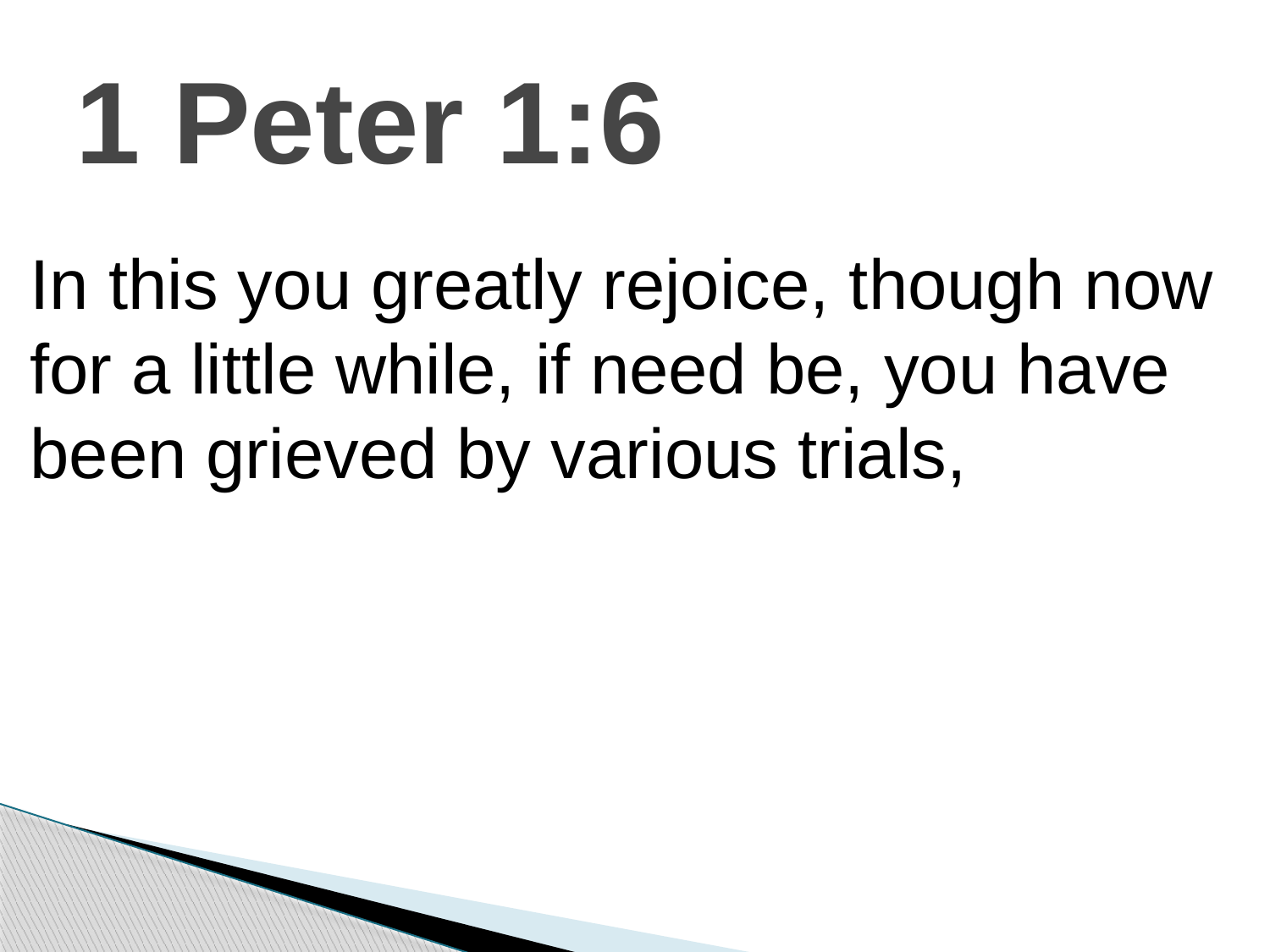

# 1 Peter 1:6
In this you greatly rejoice, though now for a little while, if need be, you have been grieved by various trials,